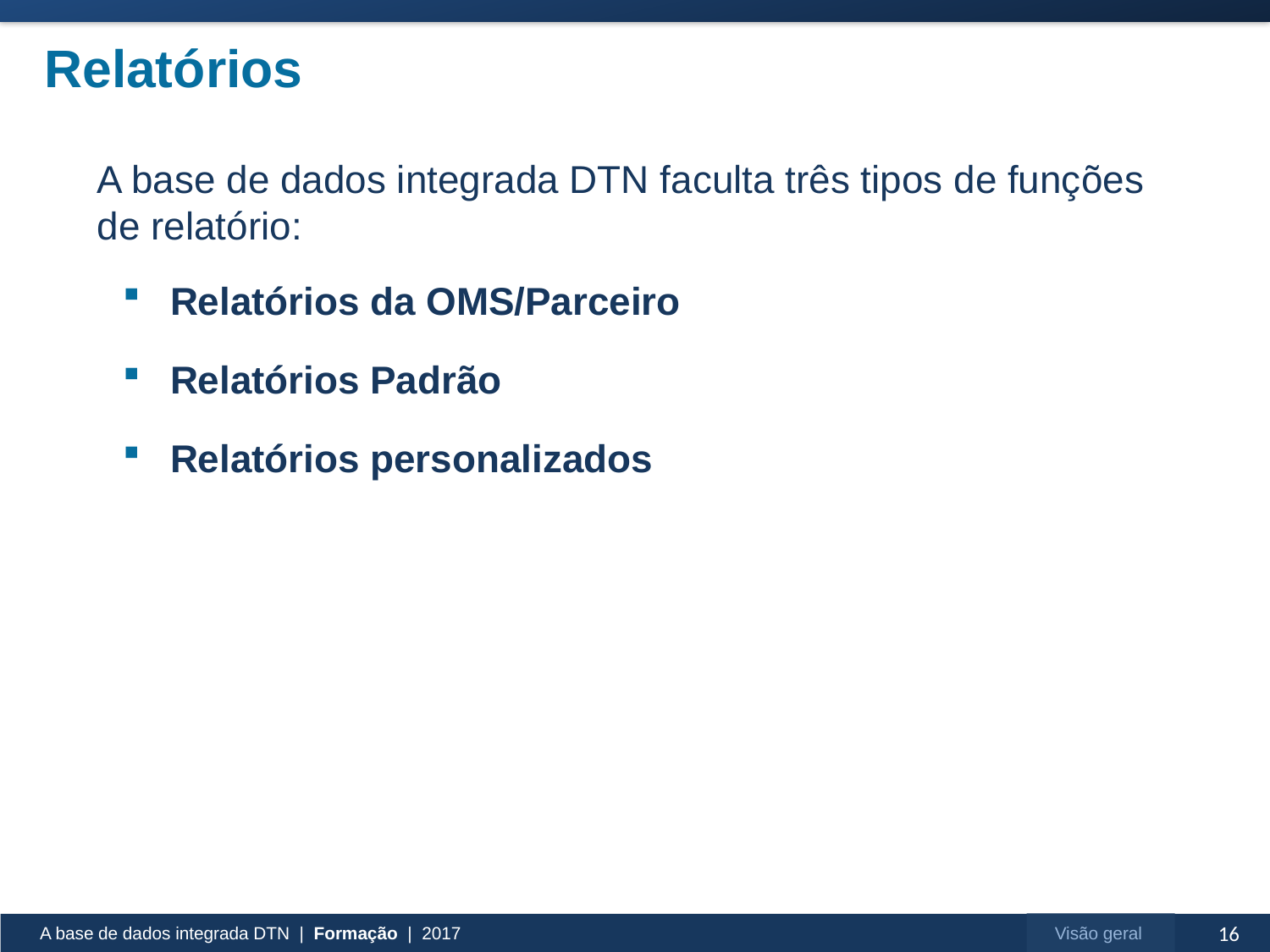

# Relatórios
A base de dados integrada DTN faculta três tipos de funções de relatório:
Relatórios da OMS/Parceiro
Relatórios Padrão
Relatórios personalizados